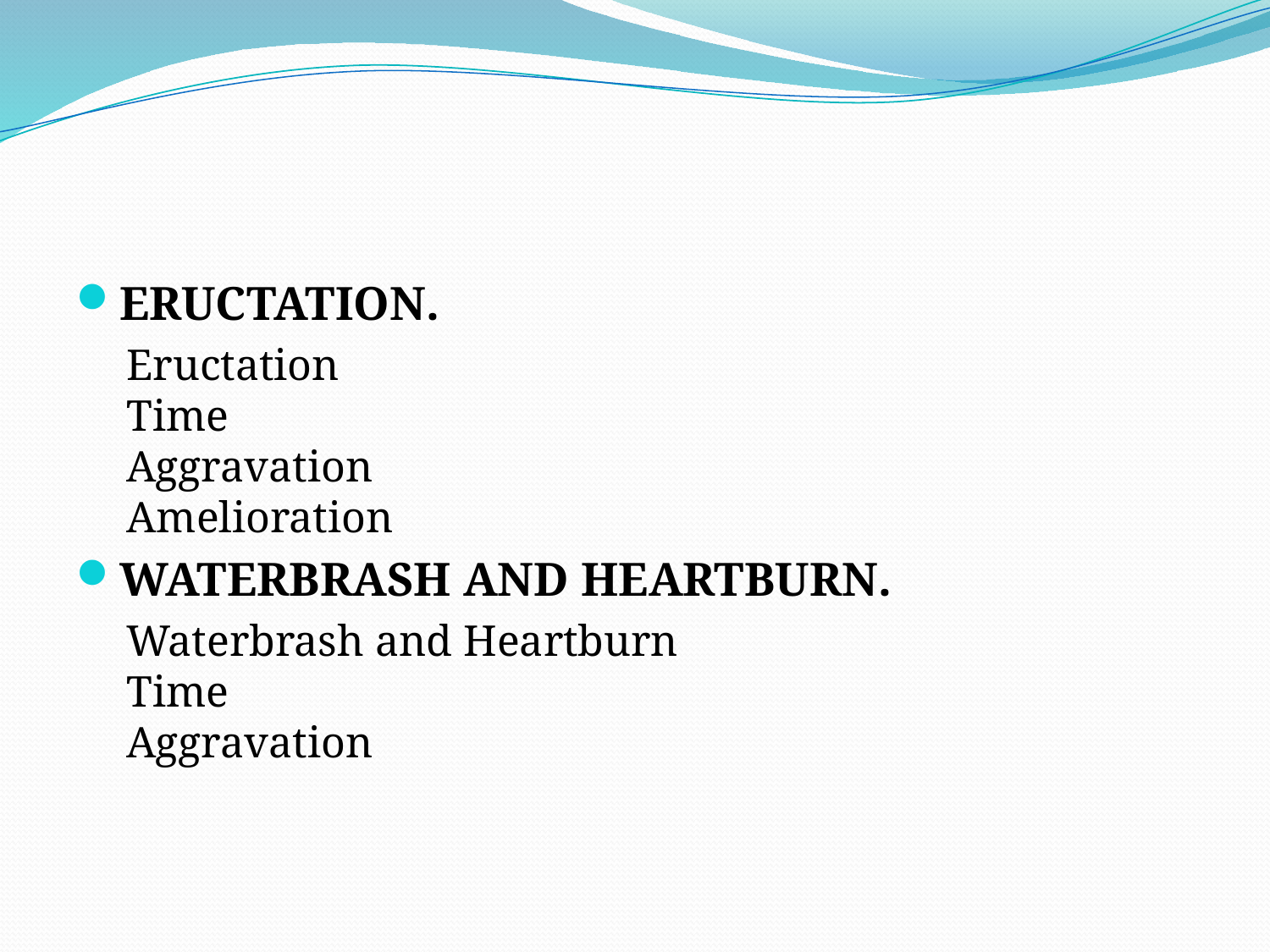

ERUCTATION.
Eructation
Time
Aggravation
Amelioration
WATERBRASH AND HEARTBURN.
Waterbrash and Heartburn
Time
Aggravation